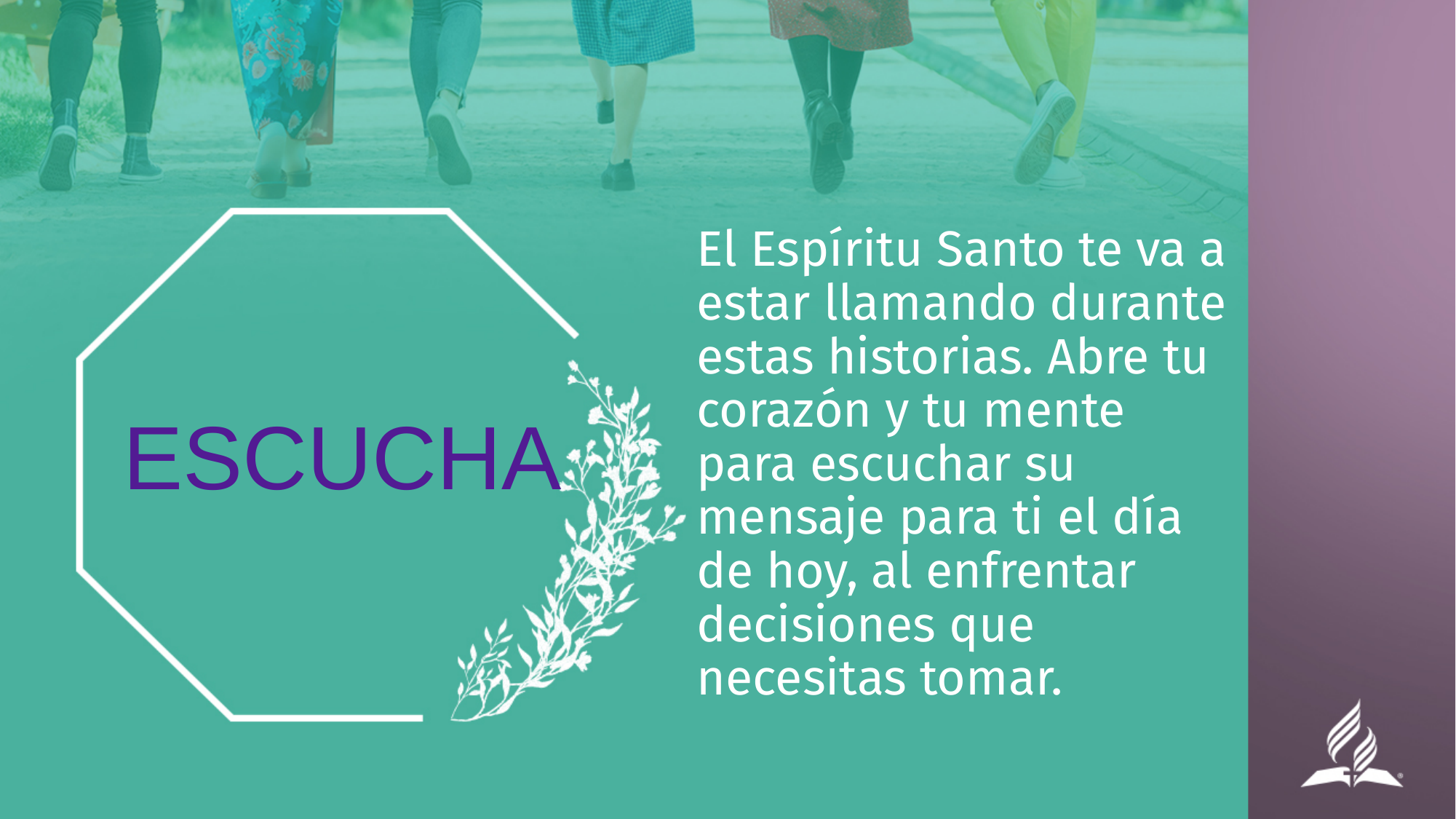

El Espíritu Santo te va a estar llamando durante estas historias. Abre tu corazón y tu mente para escuchar su mensaje para ti el día de hoy, al enfrentar decisiones que necesitas tomar.
# ESCUCHA